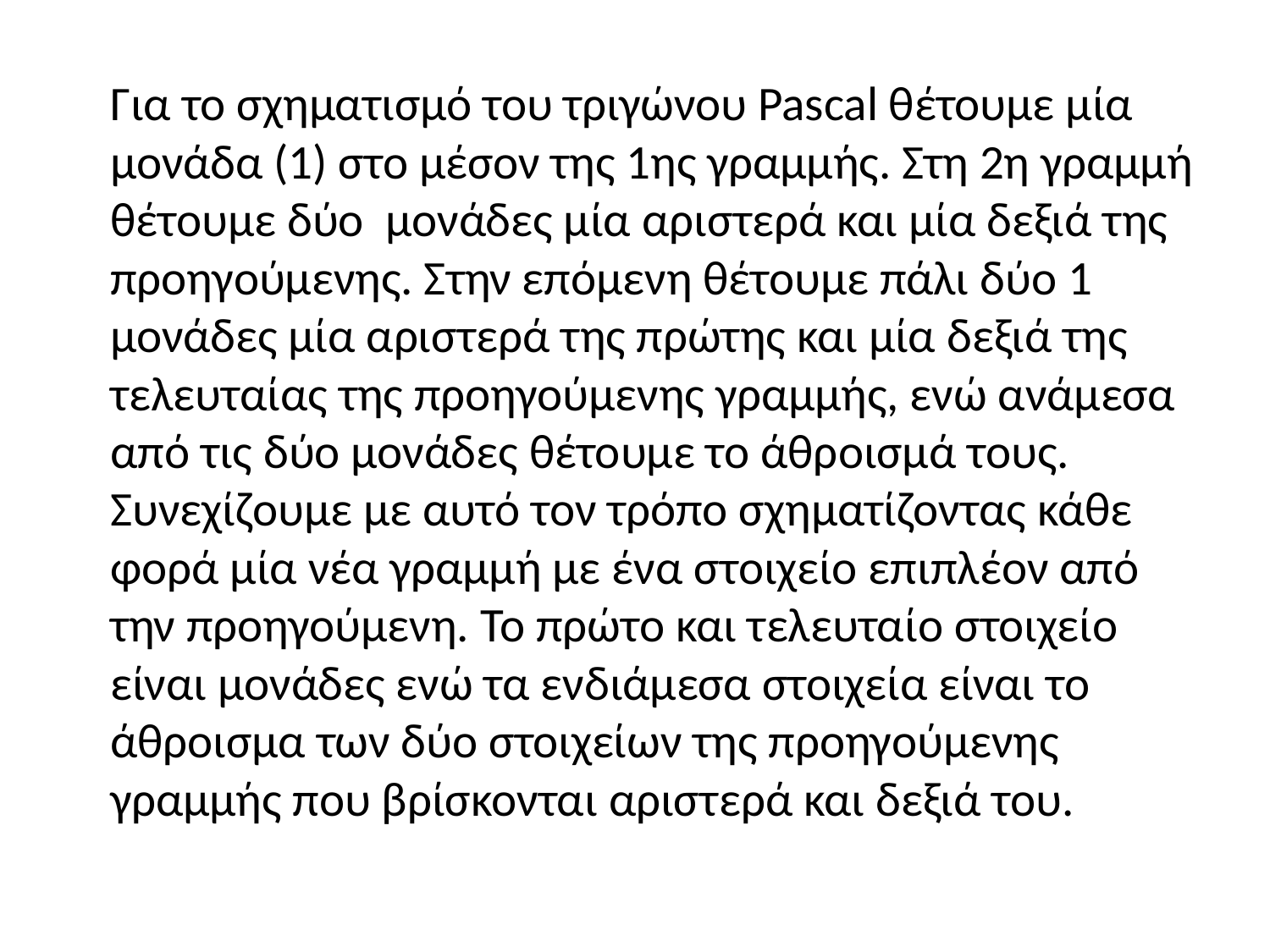

Για το σχηματισμό του τριγώνου Pascal θέτουμε μία μονάδα (1) στο μέσον της 1ης γραμμής. Στη 2η γραμμή θέτουμε δύο  μονάδες μία αριστερά και μία δεξιά της προηγούμενης. Στην επόμενη θέτουμε πάλι δύο 1 μονάδες μία αριστερά της πρώτης και μία δεξιά της τελευταίας της προηγούμενης γραμμής, ενώ ανάμεσα από τις δύο μονάδες θέτουμε το άθροισμά τους. Συνεχίζουμε με αυτό τον τρόπο σχηματίζοντας κάθε φορά μία νέα γραμμή με ένα στοιχείο επιπλέον από την προηγούμενη. Το πρώτο και τελευταίο στοιχείο είναι μονάδες ενώ τα ενδιάμεσα στοιχεία είναι το άθροισμα των δύο στοιχείων της προηγούμενης γραμμής που βρίσκονται αριστερά και δεξιά του.